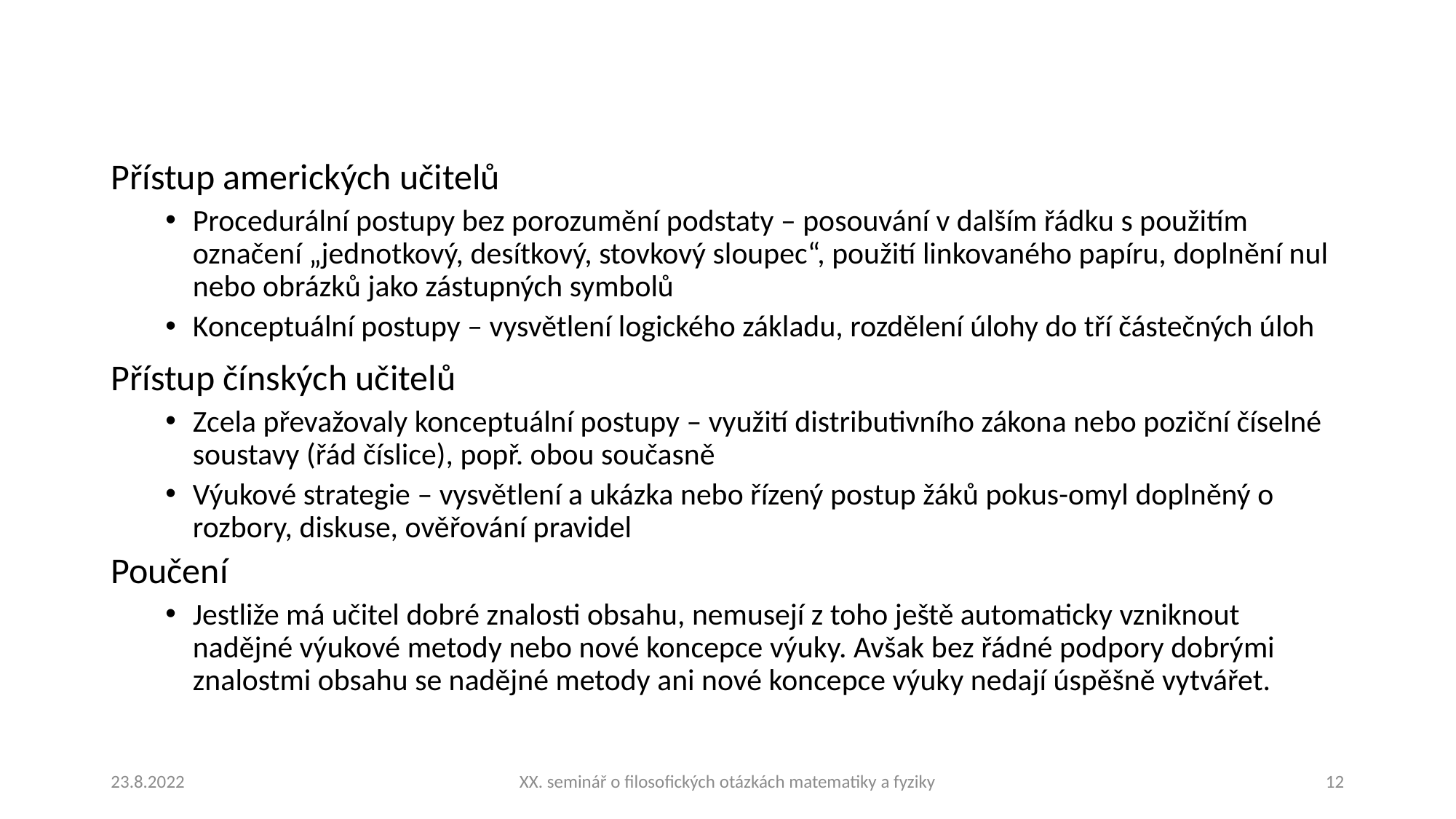

Přístup amerických učitelů
Procedurální postupy bez porozumění podstaty – posouvání v dalším řádku s použitím označení „jednotkový, desítkový, stovkový sloupec“, použití linkovaného papíru, doplnění nul nebo obrázků jako zástupných symbolů
Konceptuální postupy – vysvětlení logického základu, rozdělení úlohy do tří částečných úloh
Přístup čínských učitelů
Zcela převažovaly konceptuální postupy – využití distributivního zákona nebo poziční číselné soustavy (řád číslice), popř. obou současně
Výukové strategie – vysvětlení a ukázka nebo řízený postup žáků pokus-omyl doplněný o rozbory, diskuse, ověřování pravidel
Poučení
Jestliže má učitel dobré znalosti obsahu, nemusejí z toho ještě automaticky vzniknout nadějné výukové metody nebo nové koncepce výuky. Avšak bez řádné podpory dobrými znalostmi obsahu se nadějné metody ani nové koncepce výuky nedají úspěšně vytvářet.

23.8.2022
XX. seminář o filosofických otázkách matematiky a fyziky
12